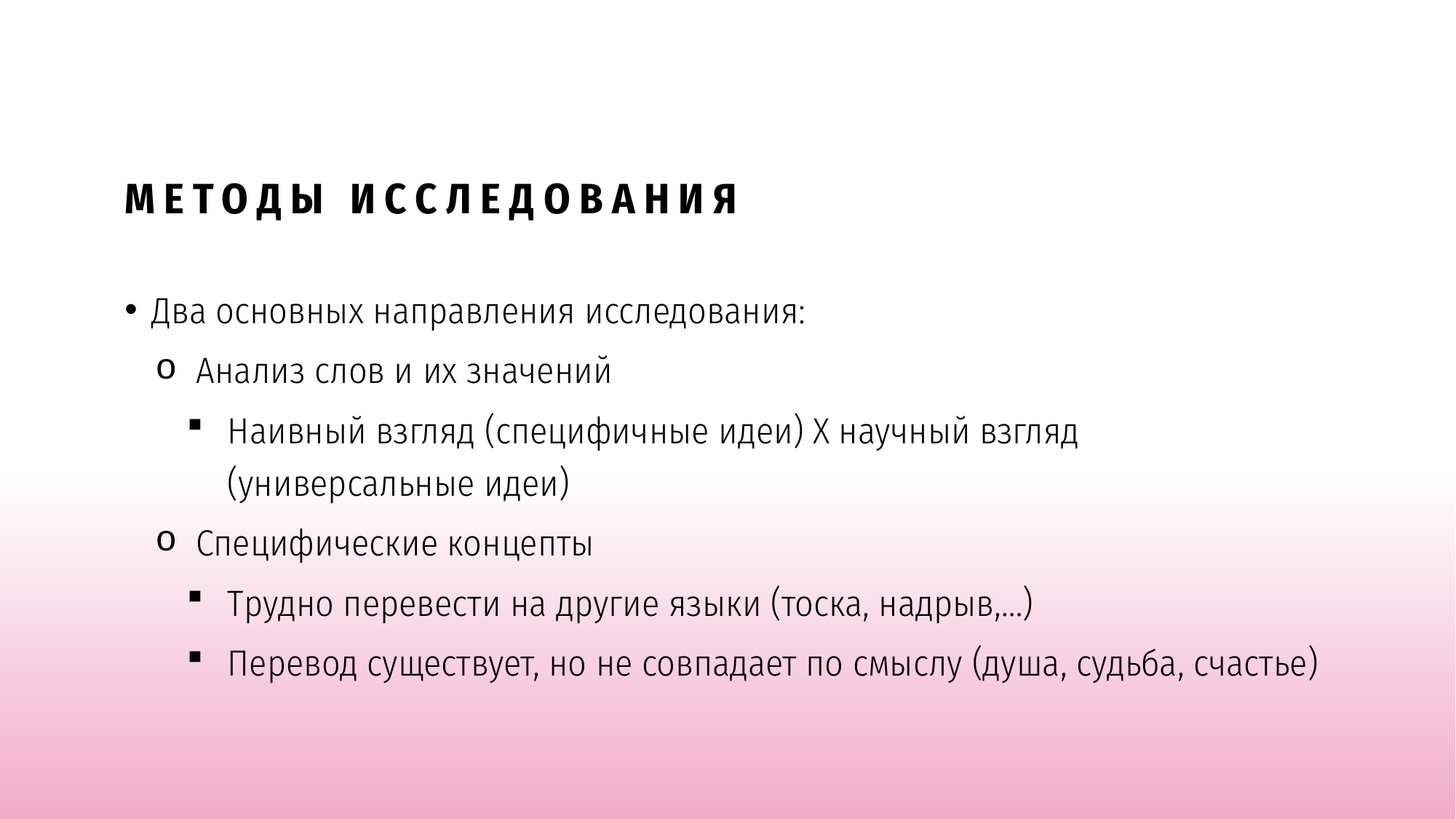

# Методы исследования
Два основных направления исследования:
Анализ слов и их значений
Наивный взгляд (специфичные идеи) Х научный взгляд (универсальные идеи)
Специфические концепты
Трудно перевести на другие языки (тоска, надрыв,…)
Перевод существует, но не совпадает по смыслу (душа, судьба, счастье)